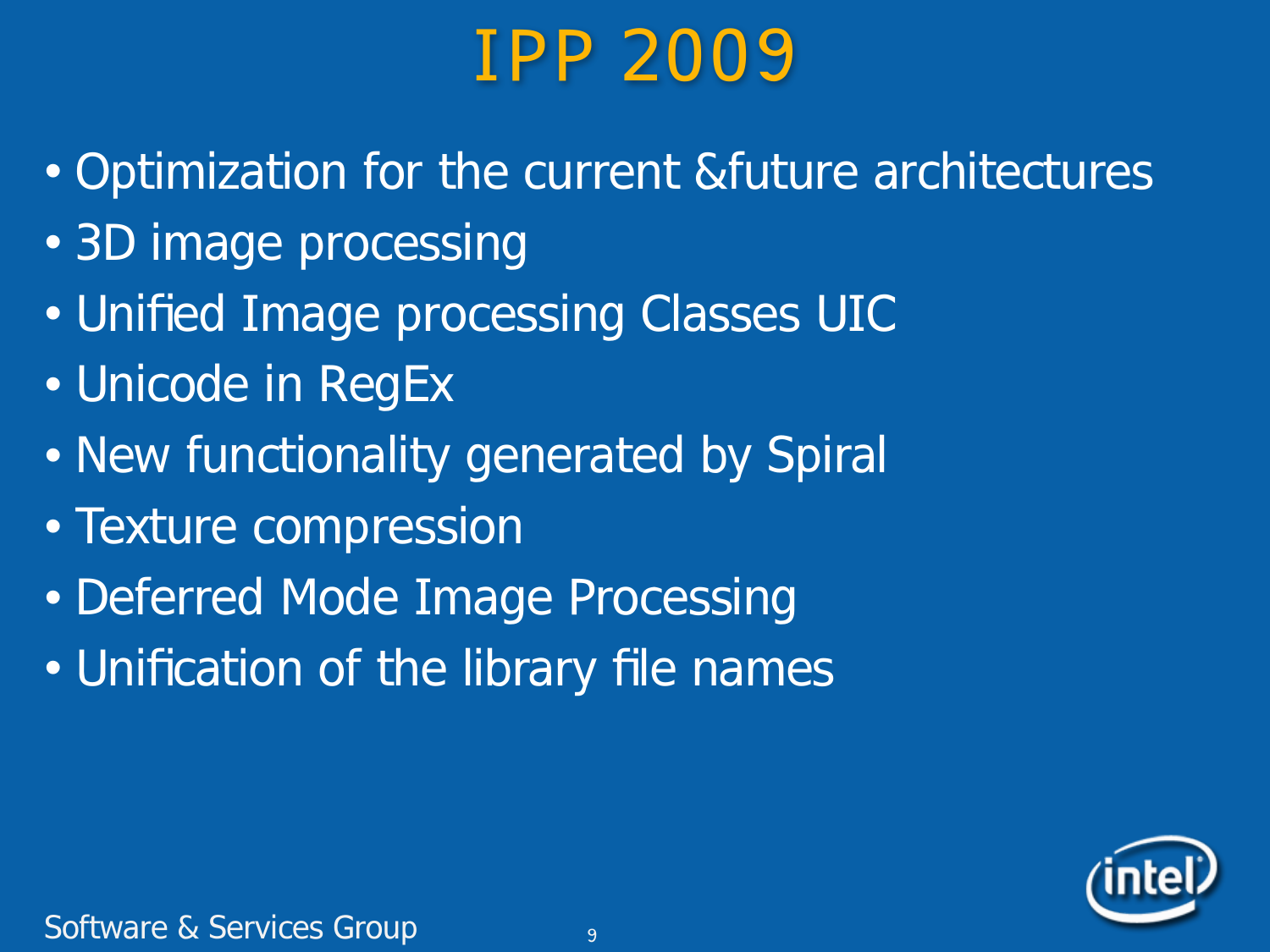

# IPP 2009
Optimization for the current &future architectures
3D image processing
Unified Image processing Classes UIC
Unicode in RegEx
New functionality generated by Spiral
Texture compression
Deferred Mode Image Processing
Unification of the library file names

9